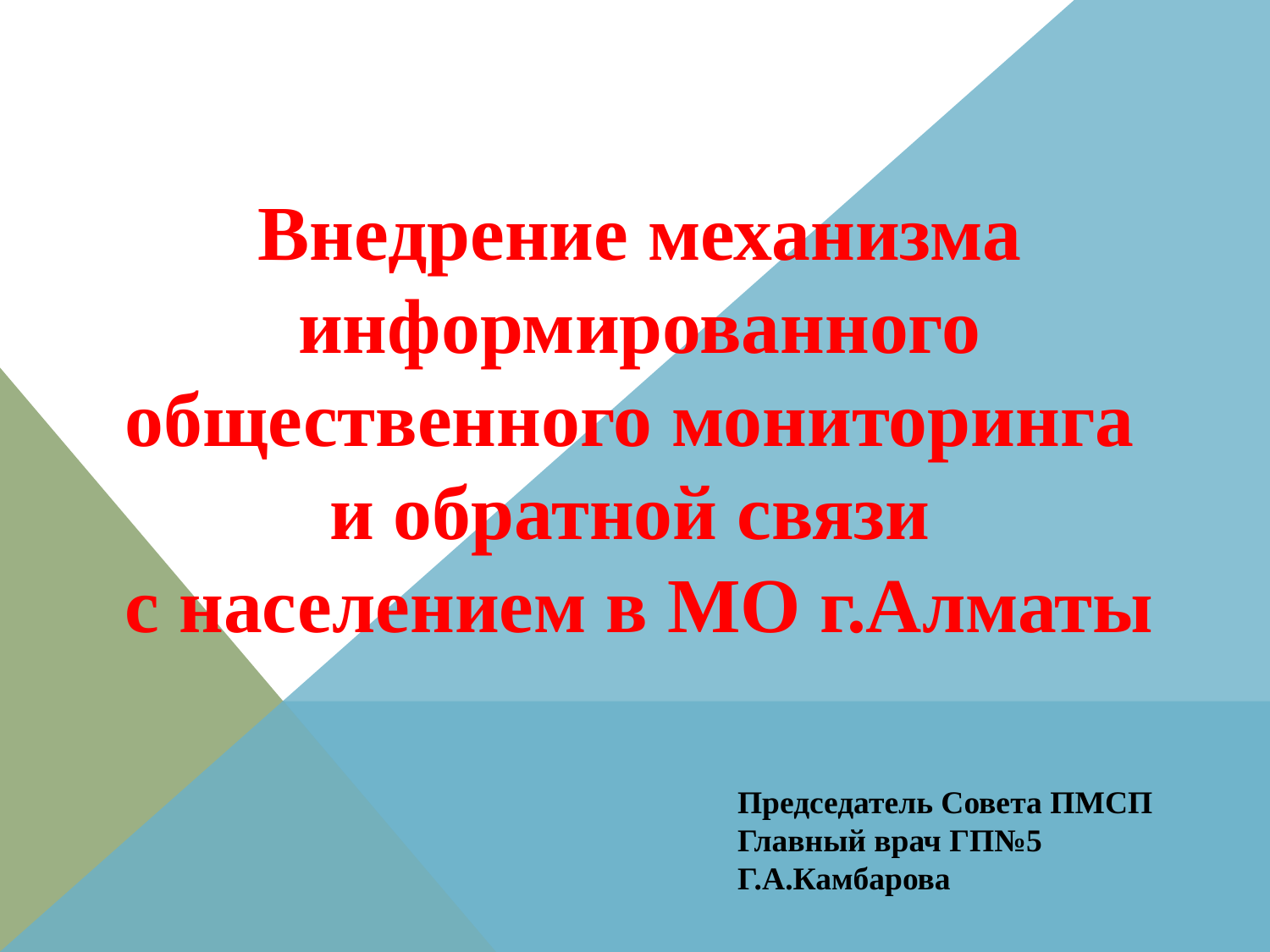

Внедрение механизма информированного общественного мониторинга  и обратной связи
с населением в МО г.Алматы

Председатель Совета ПМСП
Главный врач ГП№5 Г.А.Камбарова